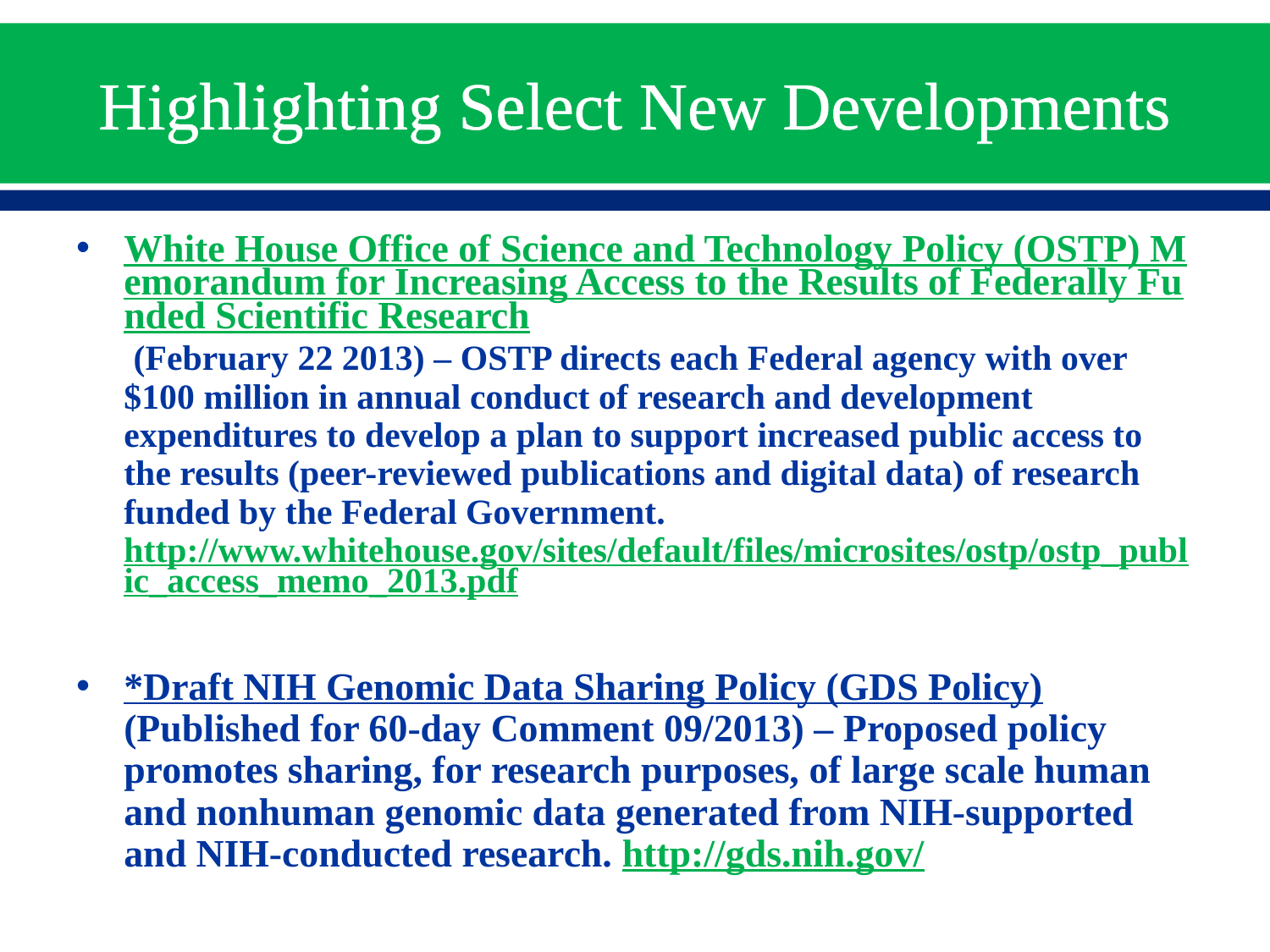

# Highlighting Select New Developments
White House Office of Science and Technology Policy (OSTP) Memorandum for Increasing Access to the Results of Federally Funded Scientific Research (February 22 2013) – OSTP directs each Federal agency with over $100 million in annual conduct of research and development expenditures to develop a plan to support increased public access to the results (peer-reviewed publications and digital data) of research funded by the Federal Government. http://www.whitehouse.gov/sites/default/files/microsites/ostp/ostp_public_access_memo_2013.pdf

*Draft NIH Genomic Data Sharing Policy (GDS Policy) (Published for 60-day Comment 09/2013) – Proposed policy promotes sharing, for research purposes, of large scale human and nonhuman genomic data generated from NIH-supported and NIH-conducted research. http://gds.nih.gov/